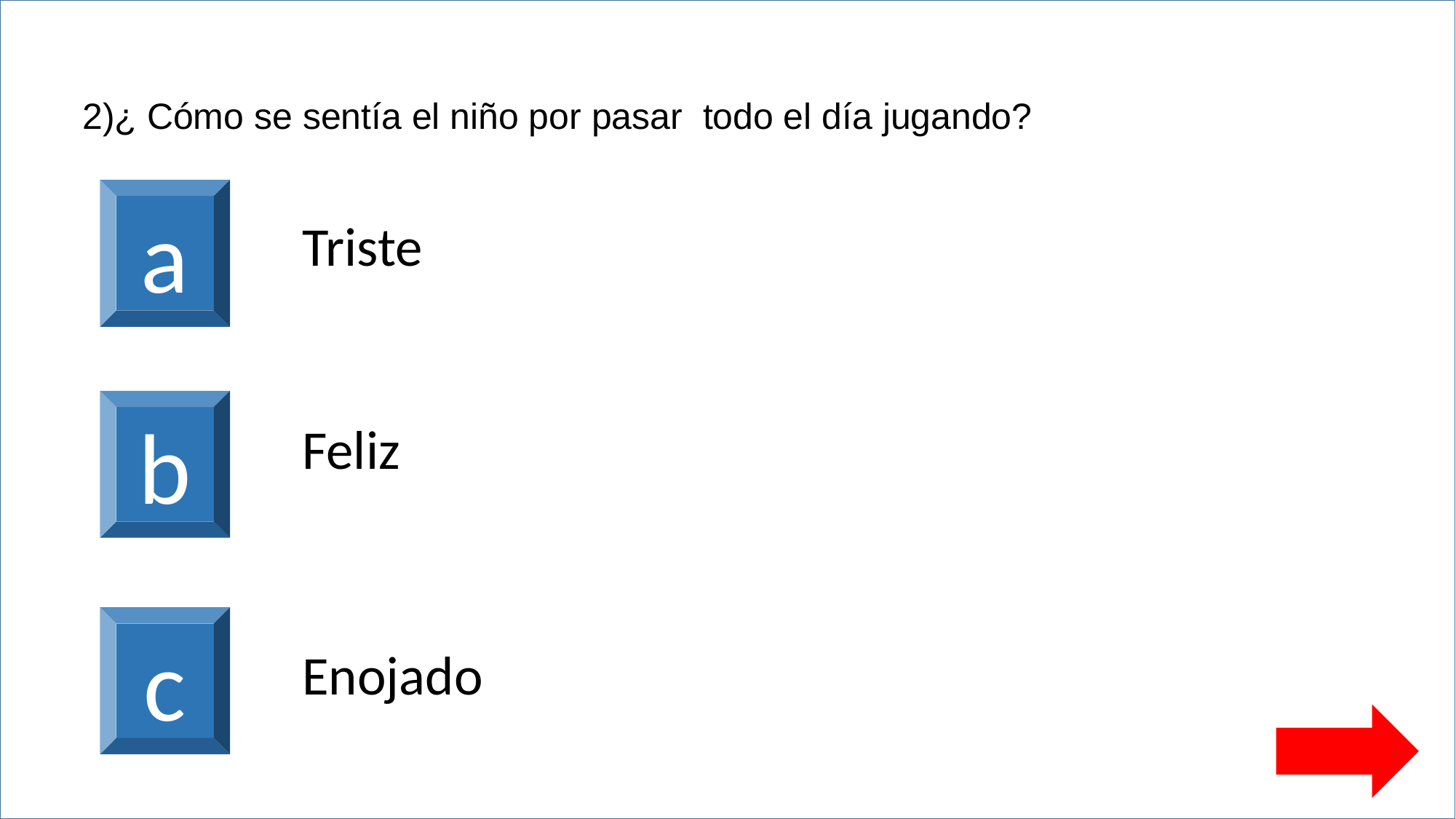

# 2)¿ Cómo se sentía el niño por pasar  todo el día jugando?
a
Triste
b
Feliz
c
Enojado